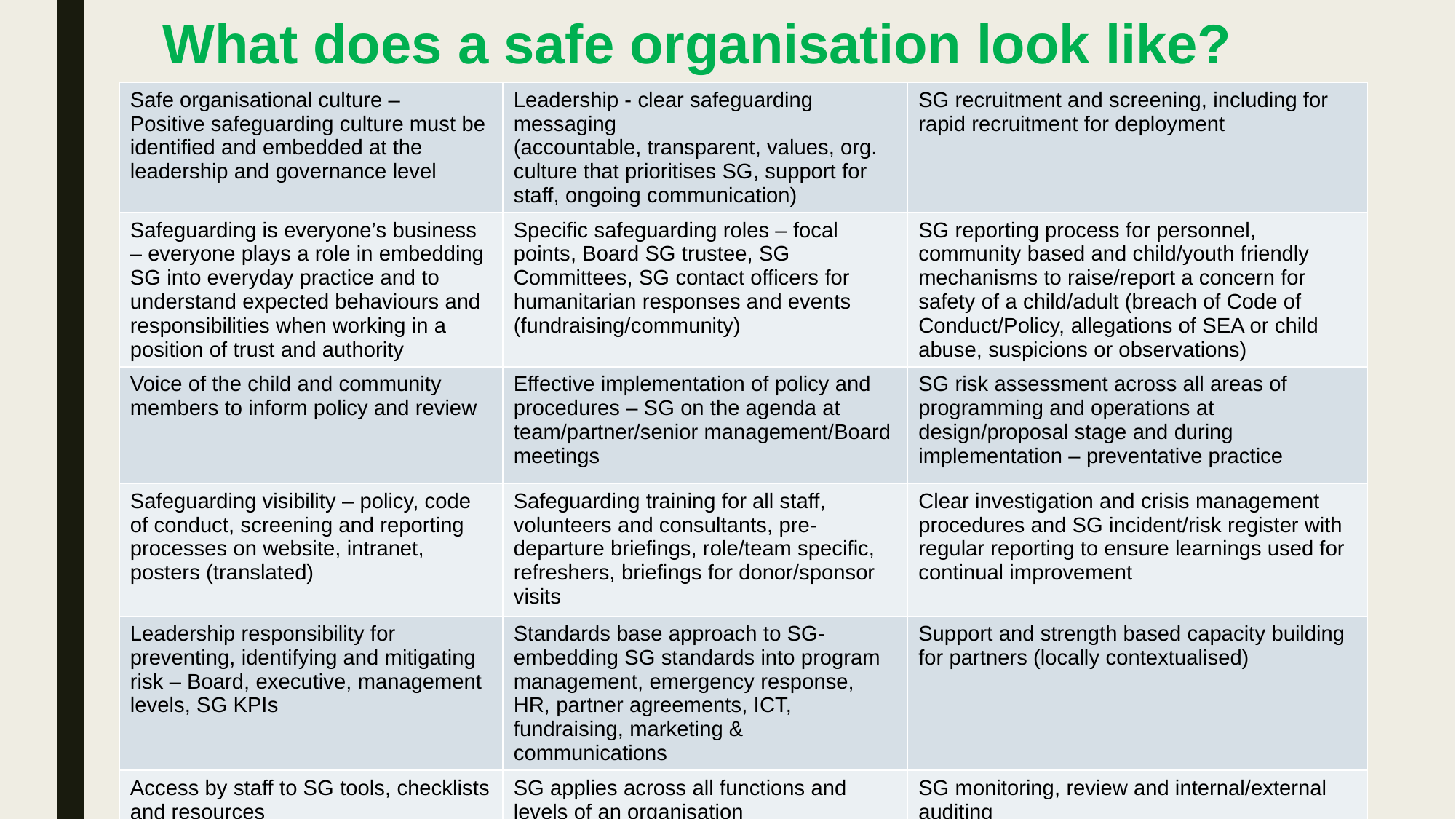

# What does a safe organisation look like?
| Safe organisational culture – Positive safeguarding culture must be identified and embedded at the leadership and governance level | Leadership - clear safeguarding messaging (accountable, transparent, values, org. culture that prioritises SG, support for staff, ongoing communication) | SG recruitment and screening, including for rapid recruitment for deployment |
| --- | --- | --- |
| Safeguarding is everyone’s business – everyone plays a role in embedding SG into everyday practice and to understand expected behaviours and responsibilities when working in a position of trust and authority | Specific safeguarding roles – focal points, Board SG trustee, SG Committees, SG contact officers for humanitarian responses and events (fundraising/community) | SG reporting process for personnel, community based and child/youth friendly mechanisms to raise/report a concern for safety of a child/adult (breach of Code of Conduct/Policy, allegations of SEA or child abuse, suspicions or observations) |
| Voice of the child and community members to inform policy and review | Effective implementation of policy and procedures – SG on the agenda at team/partner/senior management/Board meetings | SG risk assessment across all areas of programming and operations at design/proposal stage and during implementation – preventative practice |
| Safeguarding visibility – policy, code of conduct, screening and reporting processes on website, intranet, posters (translated) | Safeguarding training for all staff, volunteers and consultants, pre-departure briefings, role/team specific, refreshers, briefings for donor/sponsor visits | Clear investigation and crisis management procedures and SG incident/risk register with regular reporting to ensure learnings used for continual improvement |
| Leadership responsibility for preventing, identifying and mitigating risk – Board, executive, management levels, SG KPIs | Standards base approach to SG- embedding SG standards into program management, emergency response, HR, partner agreements, ICT, fundraising, marketing & communications | Support and strength based capacity building for partners (locally contextualised) |
| Access by staff to SG tools, checklists and resources | SG applies across all functions and levels of an organisation | SG monitoring, review and internal/external auditing |